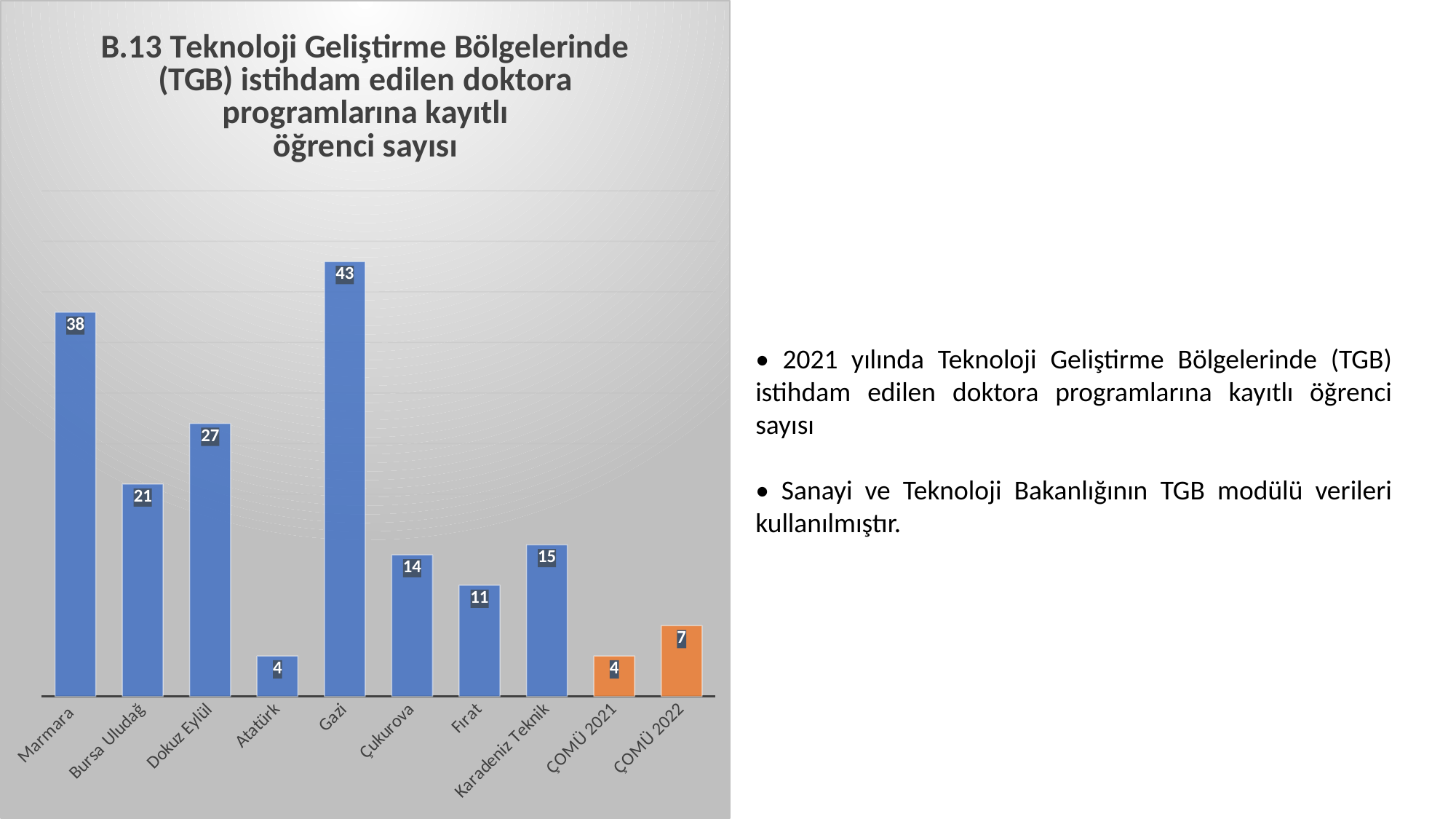

### Chart:

| Category | B.13 Teknoloji Geliştirme Bölgelerinde (TGB) istihdam edilen doktora programlarına kayıtlı
öğrenci sayısı |
|---|---|
| Marmara  | 38.0 |
| Bursa Uludağ | 21.0 |
| Dokuz Eylül | 27.0 |
| Atatürk | 4.0 |
| Gazi | 43.0 |
| Çukurova | 14.0 |
| Fırat | 11.0 |
| Karadeniz Teknik | 15.0 |
| ÇOMÜ 2021 | 4.0 |
| ÇOMÜ 2022 | 7.0 |
• 2021 yılında Teknoloji Geliştirme Bölgelerinde (TGB) istihdam edilen doktora programlarına kayıtlı öğrenci sayısı

• Sanayi ve Teknoloji Bakanlığının TGB modülü verileri kullanılmıştır.